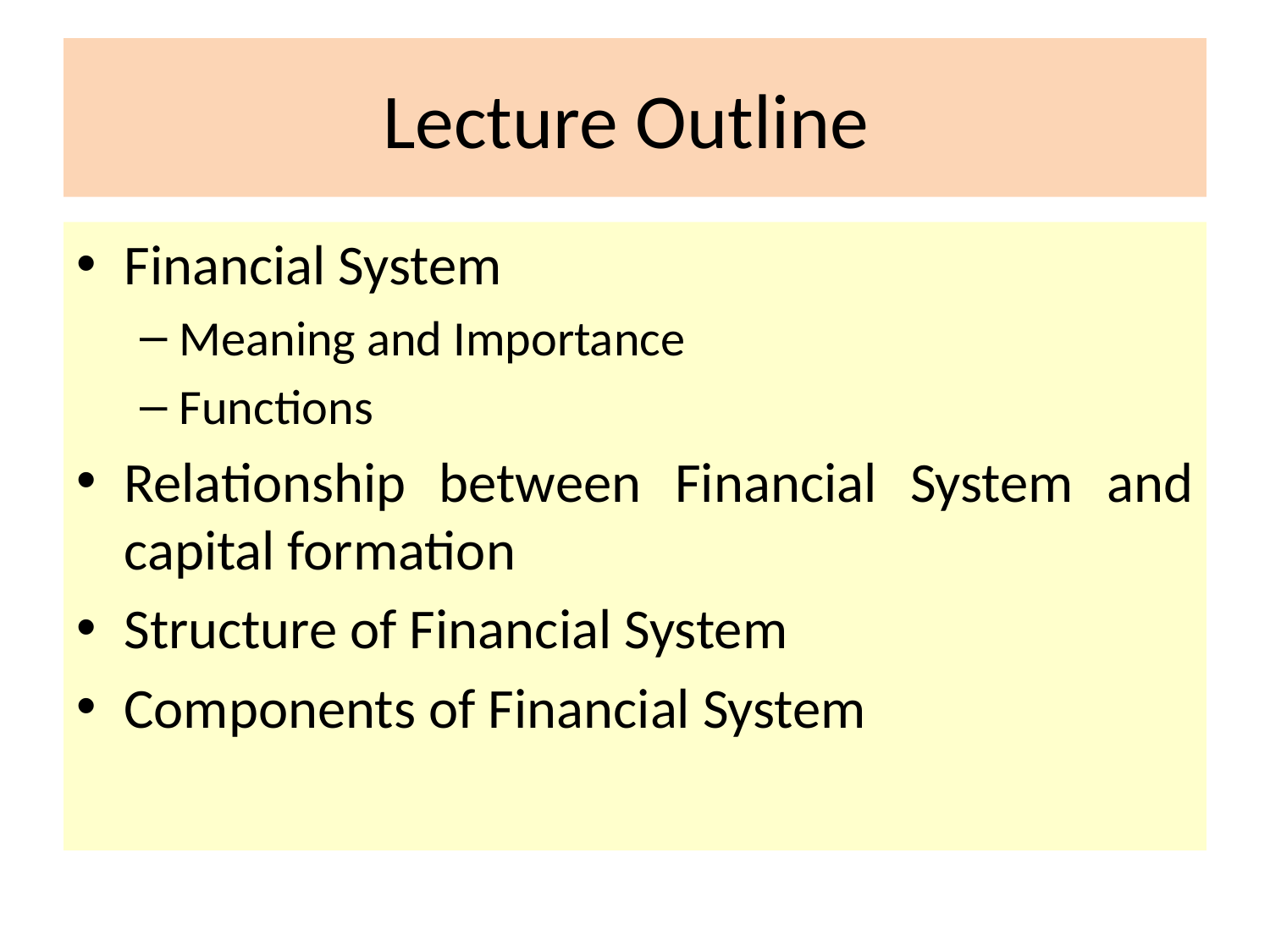

# Lecture Outline
Financial System
Meaning and Importance
Functions
Relationship between Financial System and capital formation
Structure of Financial System
Components of Financial System